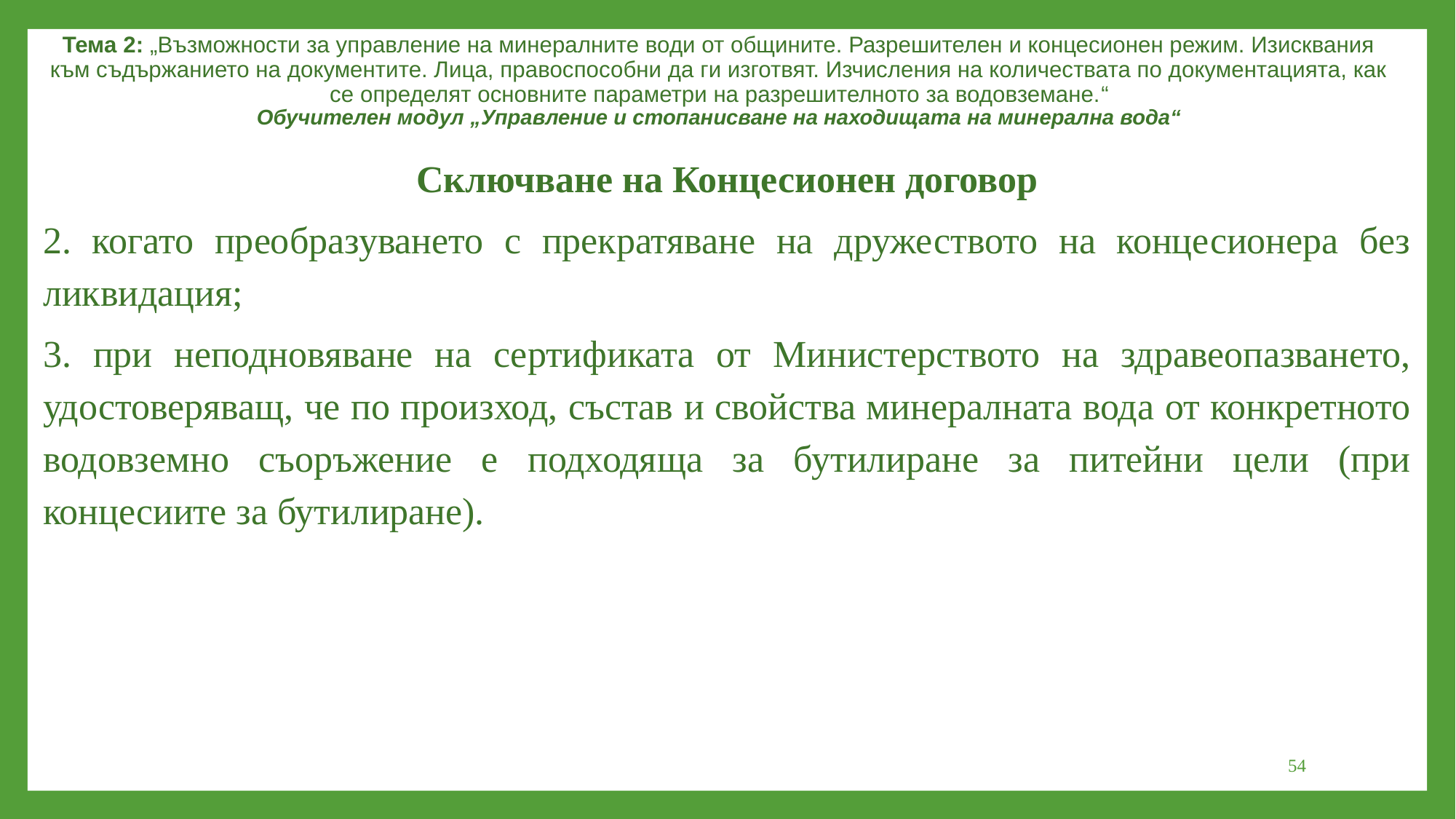

Тема 2: „Възможности за управление на минералните води от общините. Разрешителен и концесионен режим. Изисквания към съдържанието на документите. Лица, правоспособни да ги изготвят. Изчисления на количествата по документацията, как се определят основните параметри на разрешителното за водовземане.“
Обучителен модул „Управление и стопанисване на находищата на минерална вода“

Сключване на Концесионен договор
2. когато преобразуването с прекратяване на дружеството на концесионера без ликвидация;
3. при неподновяване на сертификата от Министерството на здравеопазването, удостоверяващ, че по произход, състав и свойства минералната вода от конкретното водовземно съоръжение е подходяща за бутилиране за питейни цели (при концесиите за бутилиране).

54